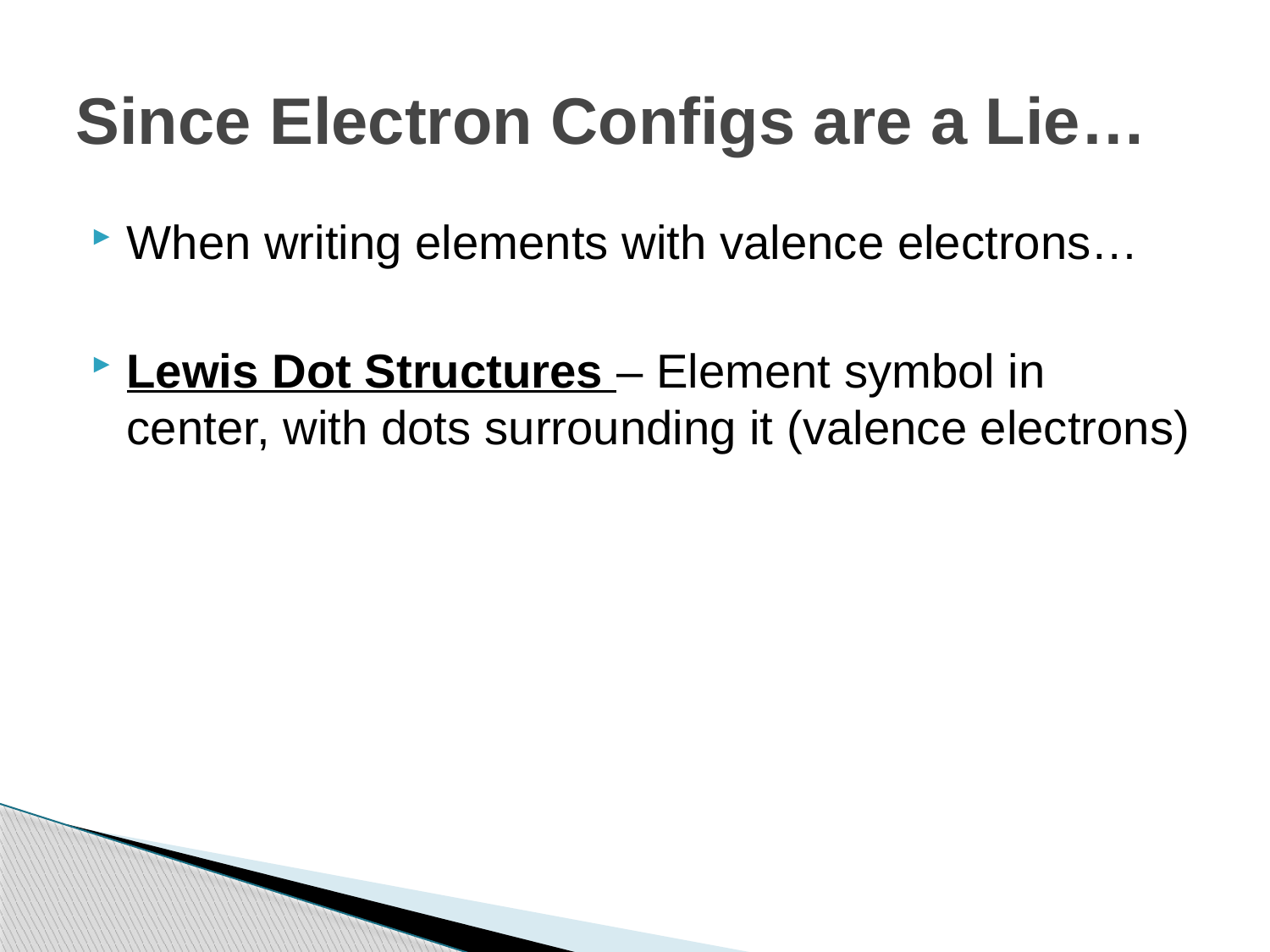

# Since Electron Configs are a Lie…
When writing elements with valence electrons…

Lewis Dot Structures – Element symbol in center, with dots surrounding it (valence electrons)